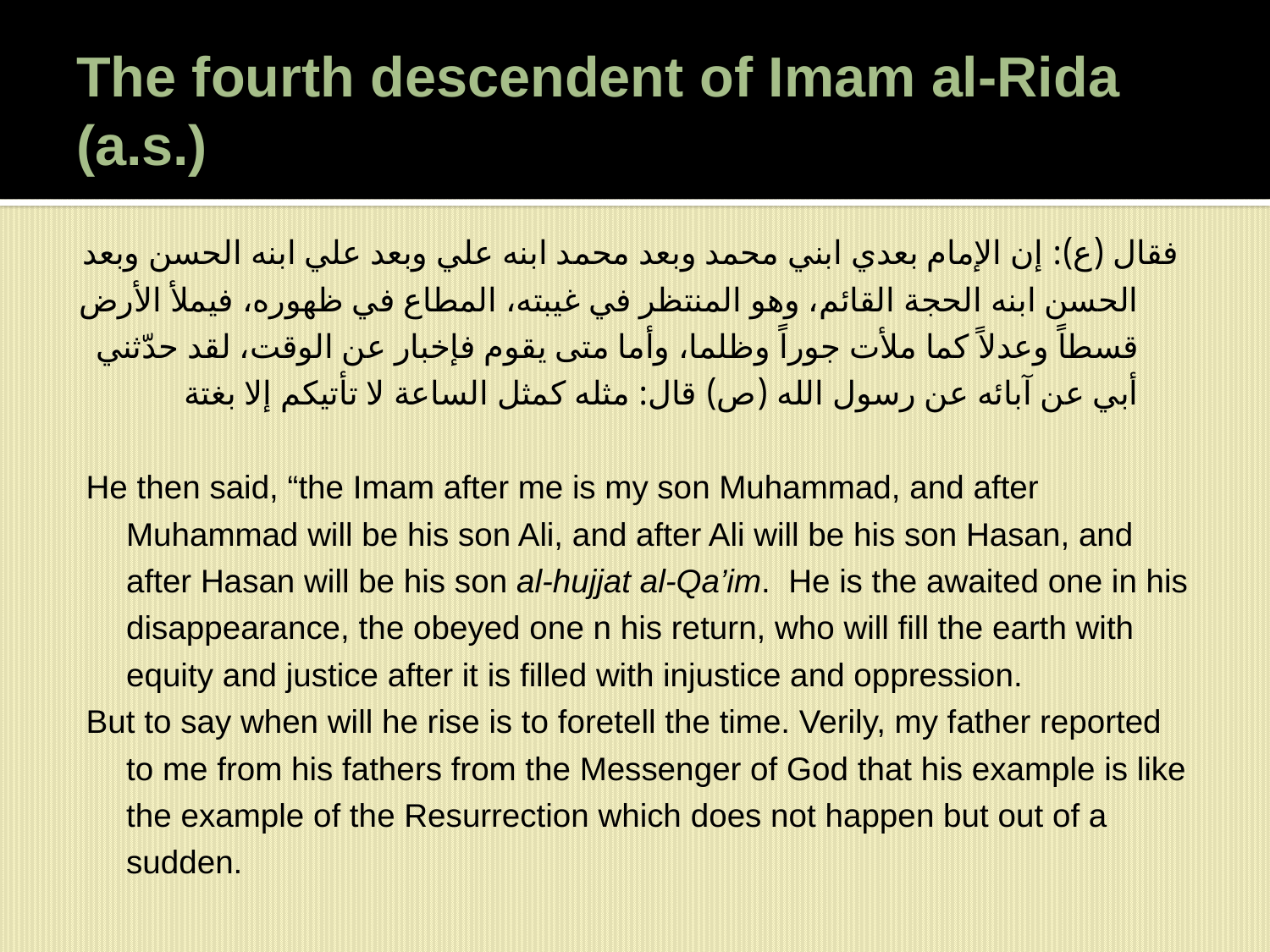

# The fourth descendent of Imam al-Rida (a.s.)
فقال (ع): إن الإمام بعدي ابني محمد وبعد محمد ابنه علي وبعد علي ابنه الحسن وبعد الحسن ابنه الحجة القائم، وهو المنتظر في غيبته، المطاع في ظهوره، فيملأ الأرض قسطاً وعدلاً كما ملأت جوراً وظلما، وأما متى يقوم فإخبار عن الوقت، لقد حدّثني أبي عن آبائه عن رسول الله (ص) قال: مثله كمثل الساعة لا تأتيكم إلا بغتة

He then said, “the Imam after me is my son Muhammad, and after Muhammad will be his son Ali, and after Ali will be his son Hasan, and after Hasan will be his son al-hujjat al-Qa’im.  He is the awaited one in his disappearance, the obeyed one n his return, who will fill the earth with equity and justice after it is filled with injustice and oppression.
But to say when will he rise is to foretell the time. Verily, my father reported to me from his fathers from the Messenger of God that his example is like the example of the Resurrection which does not happen but out of a sudden.